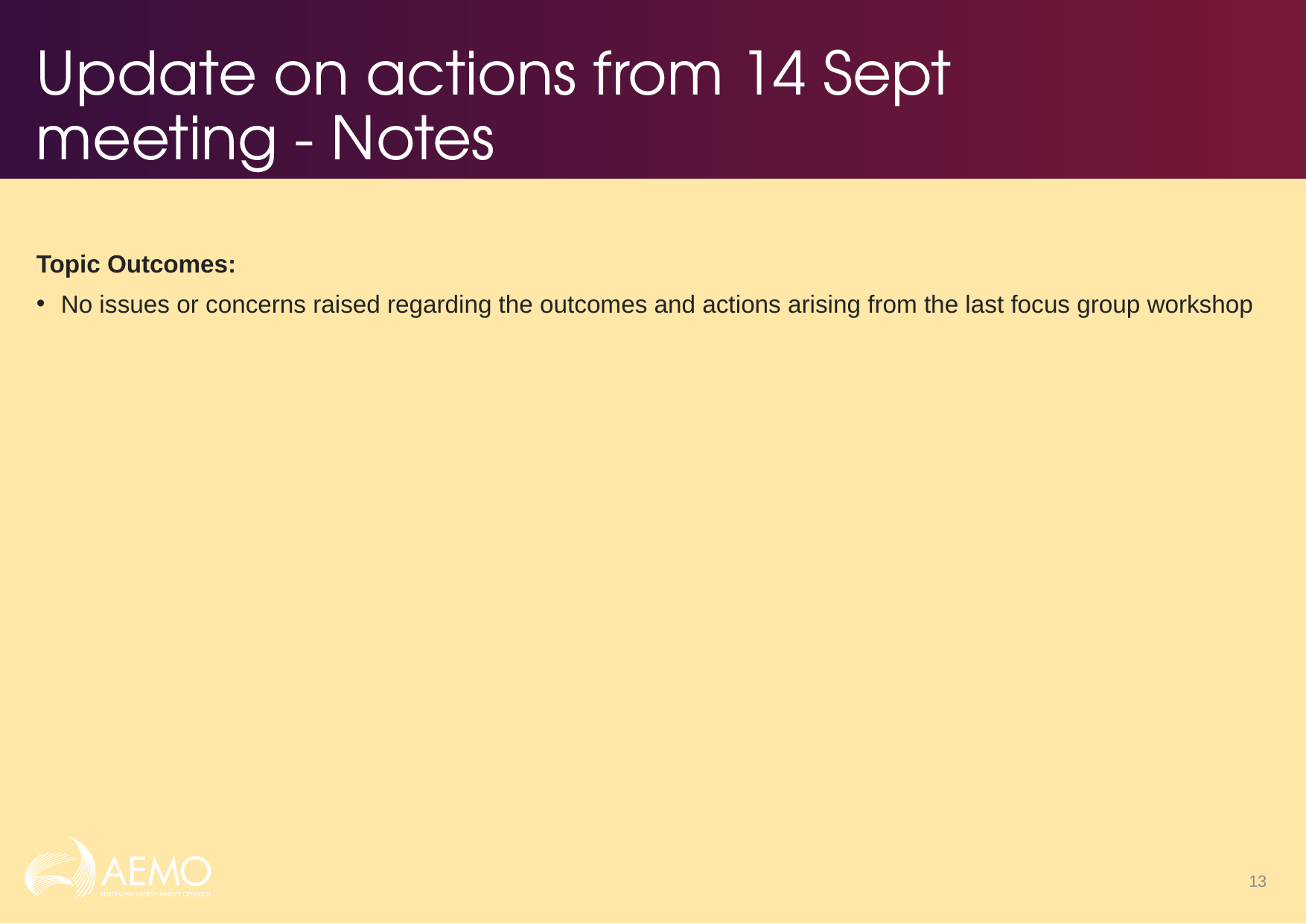

# Update on actions from 14 Sept meeting - Notes
Topic Outcomes:
No issues or concerns raised regarding the outcomes and actions arising from the last focus group workshop

13